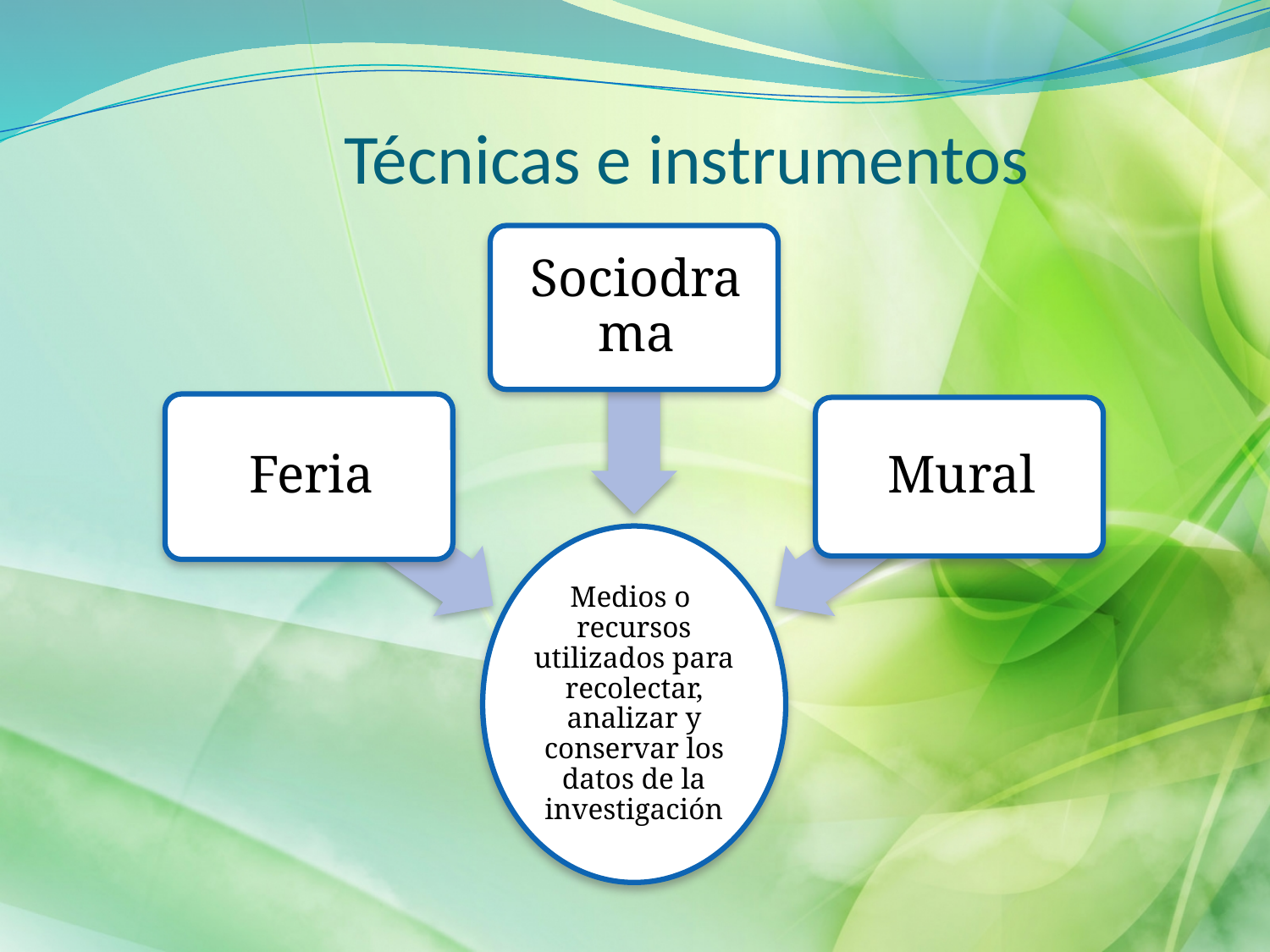

# Técnicas e instrumentos
Medios o  recursos utilizados para recolectar, analizar y conservar los datos de la investigación
Feria
Sociodrama
Mural